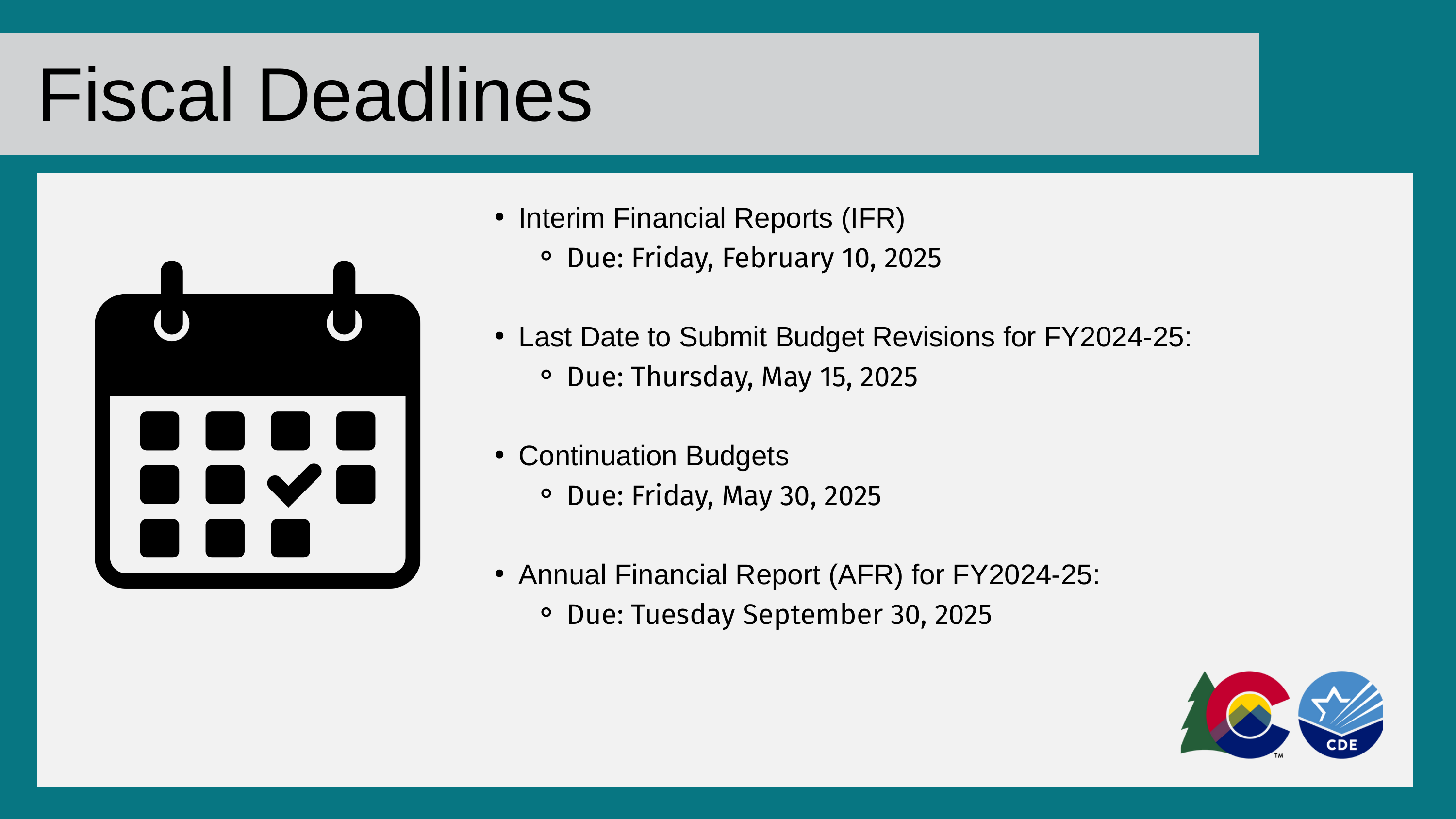

Fiscal Deadlines

Interim Financial Reports (IFR)
Due: Friday, February 10, 2025

Last Date to Submit Budget Revisions for FY2024-25:
Due: Thursday, May 15, 2025

Continuation Budgets
Due: Friday, May 30, 2025

Annual Financial Report (AFR) for FY2024-25:
Due: Tuesday September 30, 2025